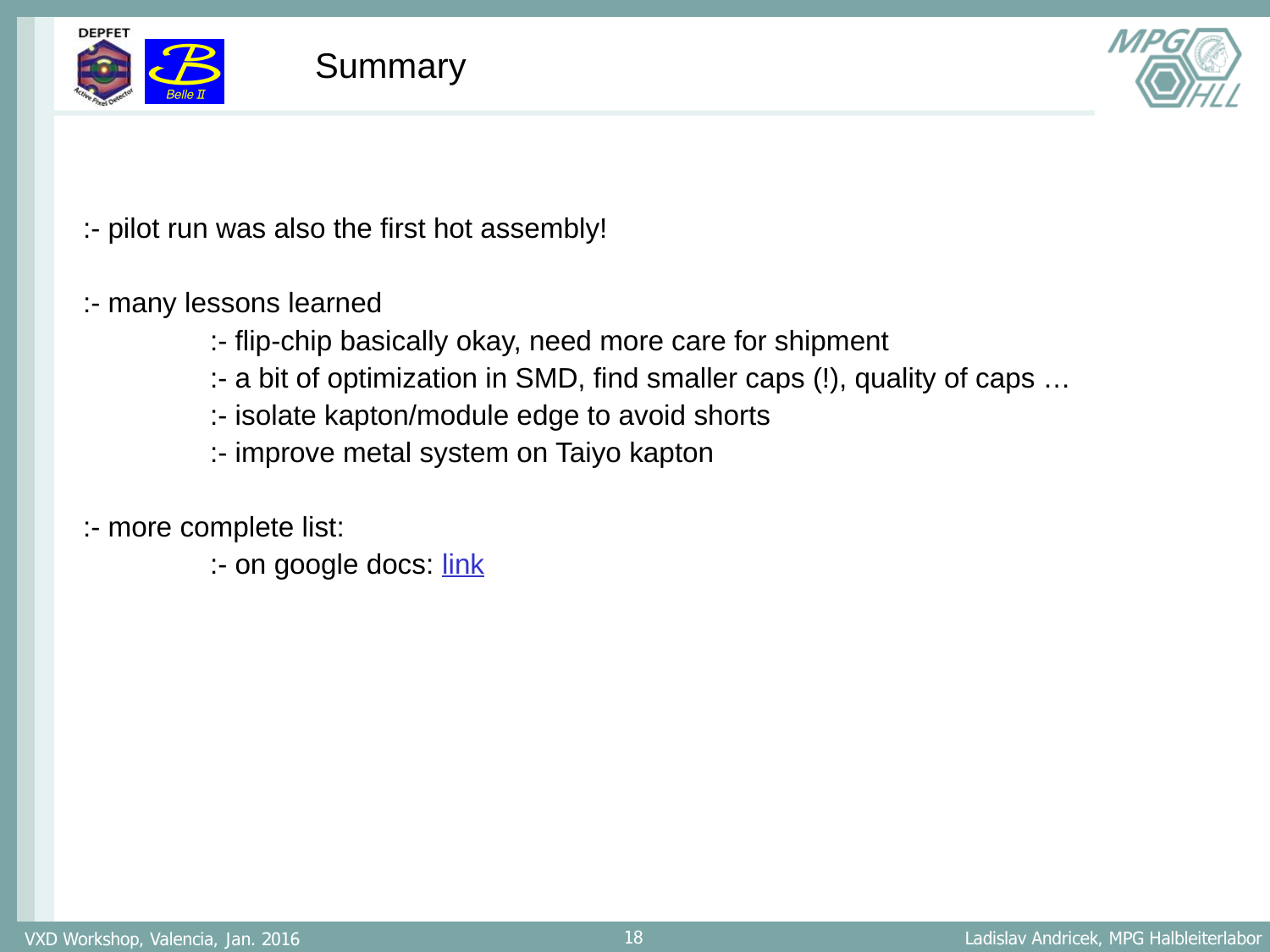

# Summary

:- pilot run was also the first hot assembly!

:- many lessons learned
	:- flip-chip basically okay, need more care for shipment
	:- a bit of optimization in SMD, find smaller caps (!), quality of caps …
	:- isolate kapton/module edge to avoid shorts
	:- improve metal system on Taiyo kapton

:- more complete list:
	:- on google docs: link
Ladislav Andricek, MPG Halbleiterlabor
VXD Workshop, Valencia, Jan. 2016
18